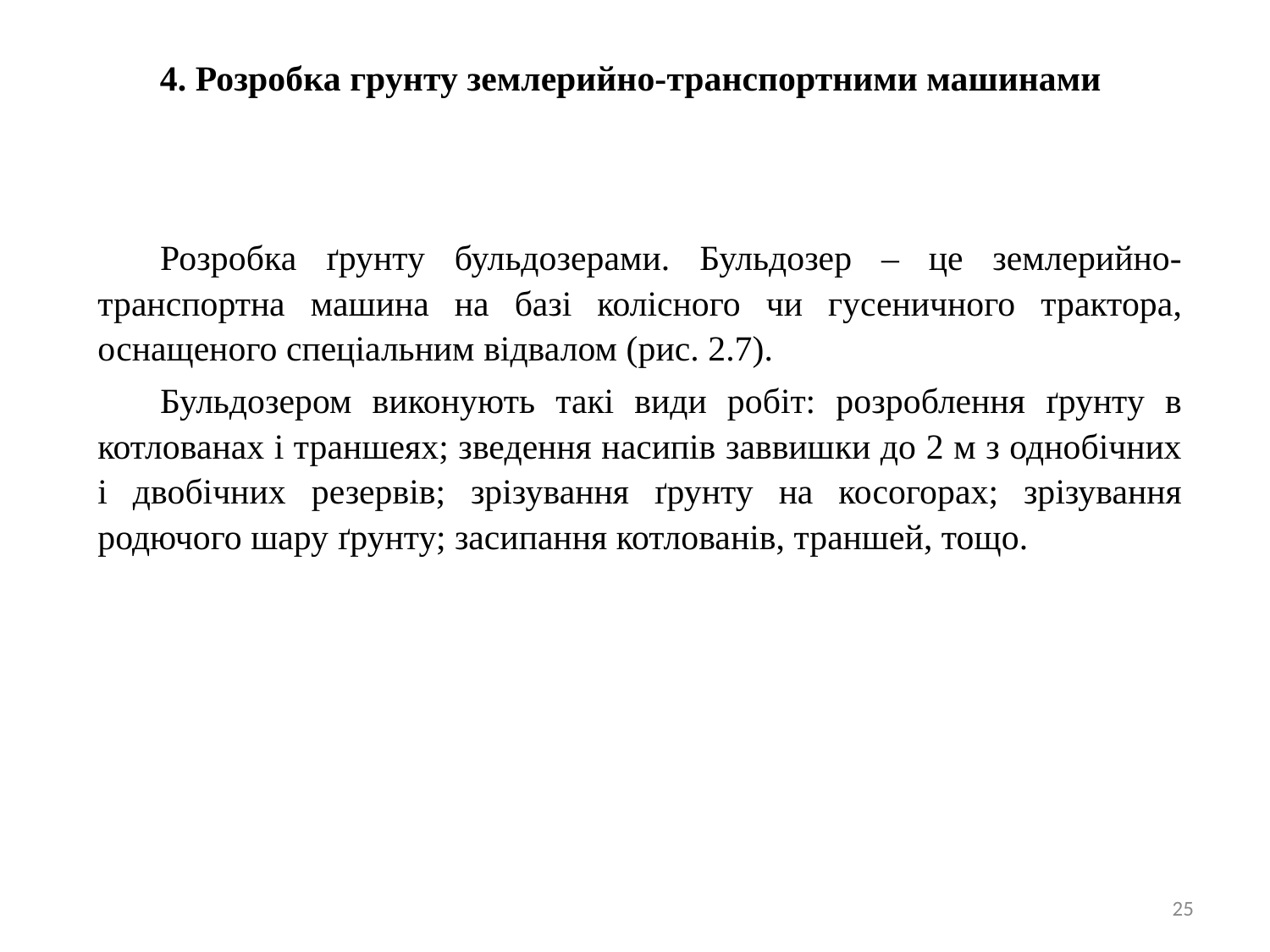

4. Розробка грунту землерийно-транспортними машинами
Розробка ґрунту бульдозерами. Бульдозер – це землерийно-транспортна машина на базі колісного чи гусеничного трактора, оснащеного спеціальним відвалом (рис. 2.7).
Бульдозером виконують такі види робіт: розроблення ґрунту в котлованах і траншеях; зведення насипів заввишки до 2 м з однобічних і двобічних резервів; зрізування ґрунту на косогорах; зрізування родючого шару ґрунту; засипання котлованів, траншей, тощо.
25